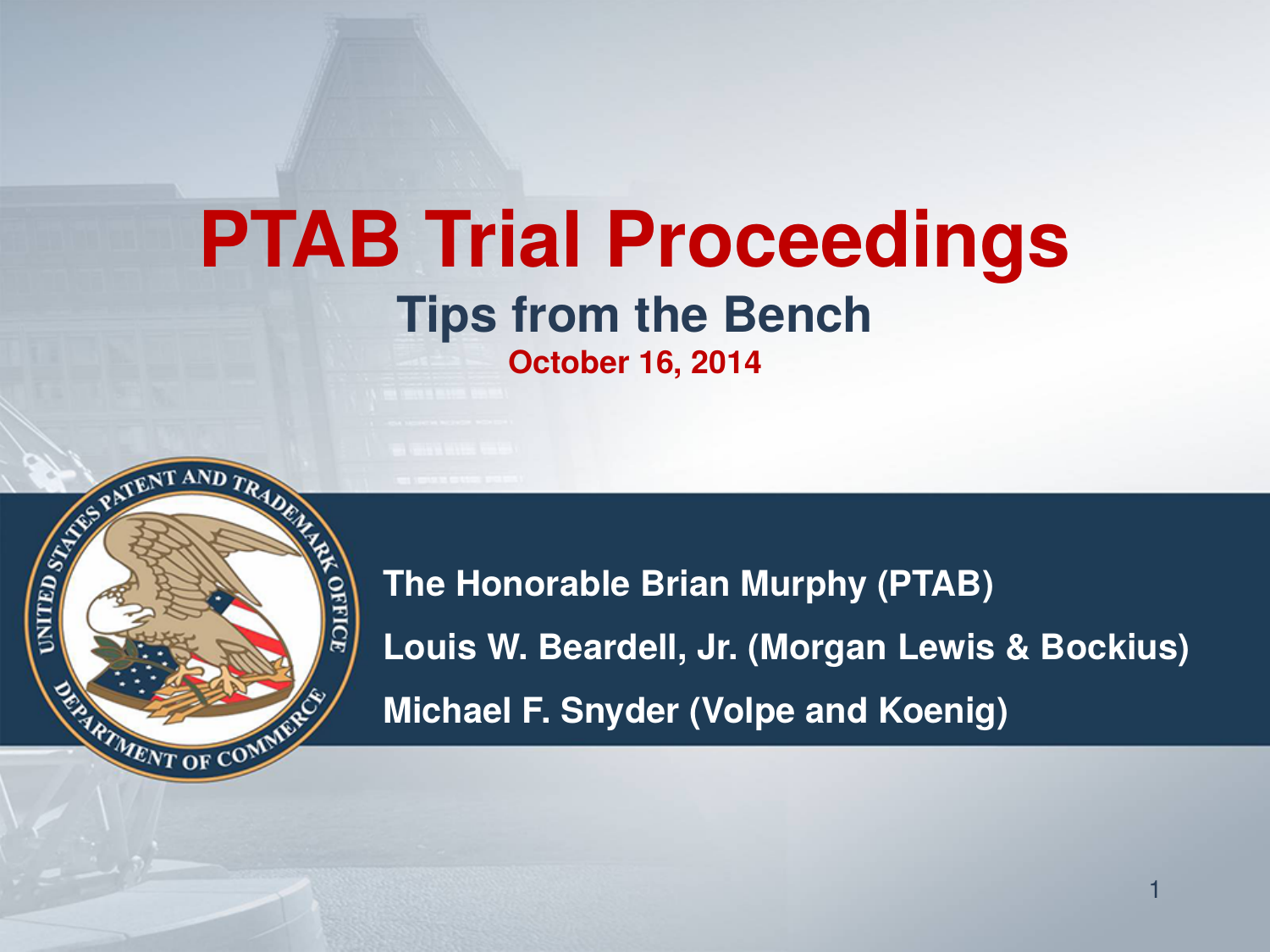

# PTAB Trial Proceedings Tips from the Bench October 16, 2014
| The Honorable Brian Murphy (PTAB) |
| --- |
| Louis W. Beardell, Jr. (Morgan Lewis & Bockius) |
| Michael F. Snyder (Volpe and Koenig) |
1